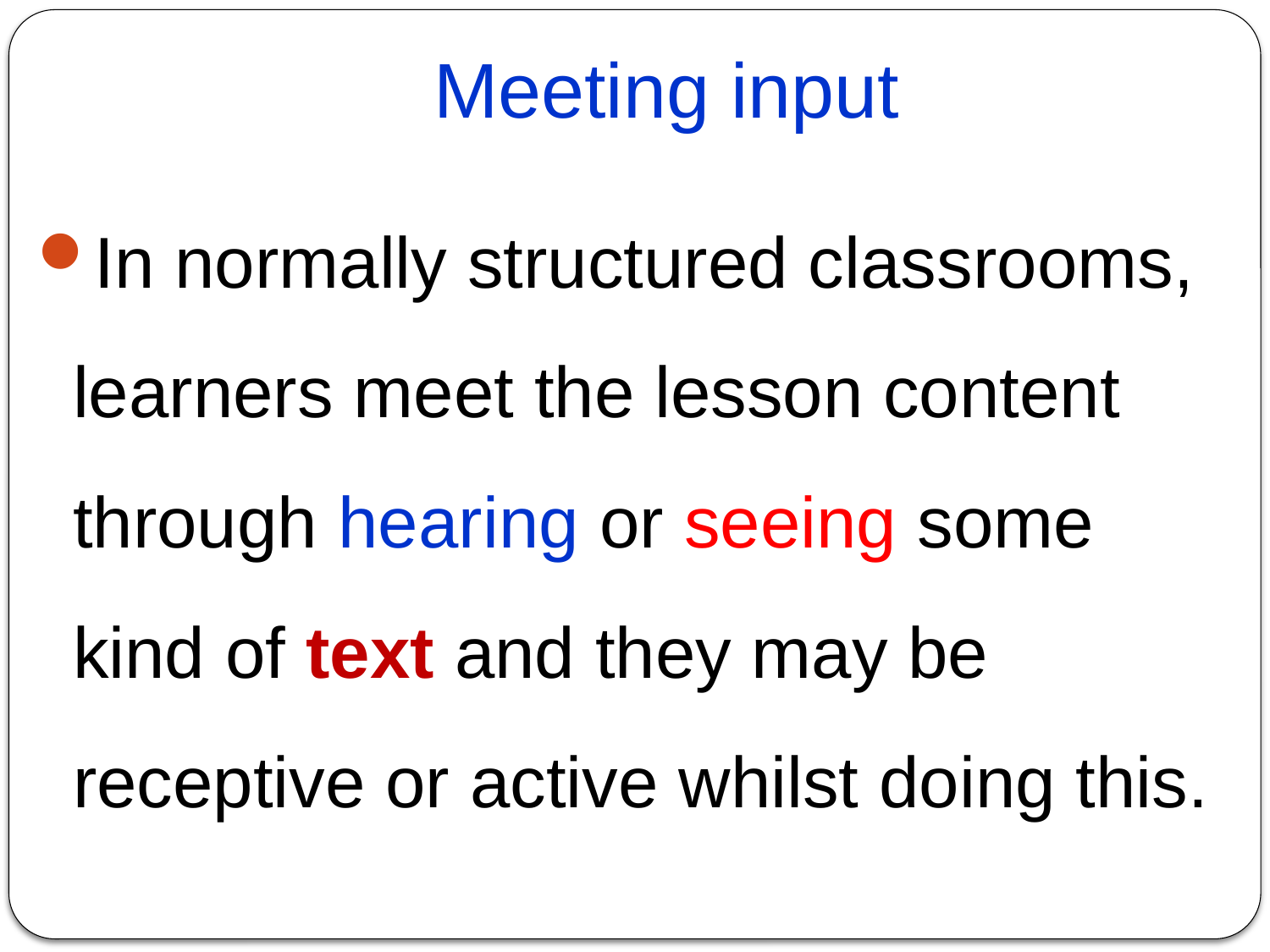

# Meeting input
In normally structured classrooms, learners meet the lesson content through hearing or seeing some kind of text and they may be receptive or active whilst doing this.